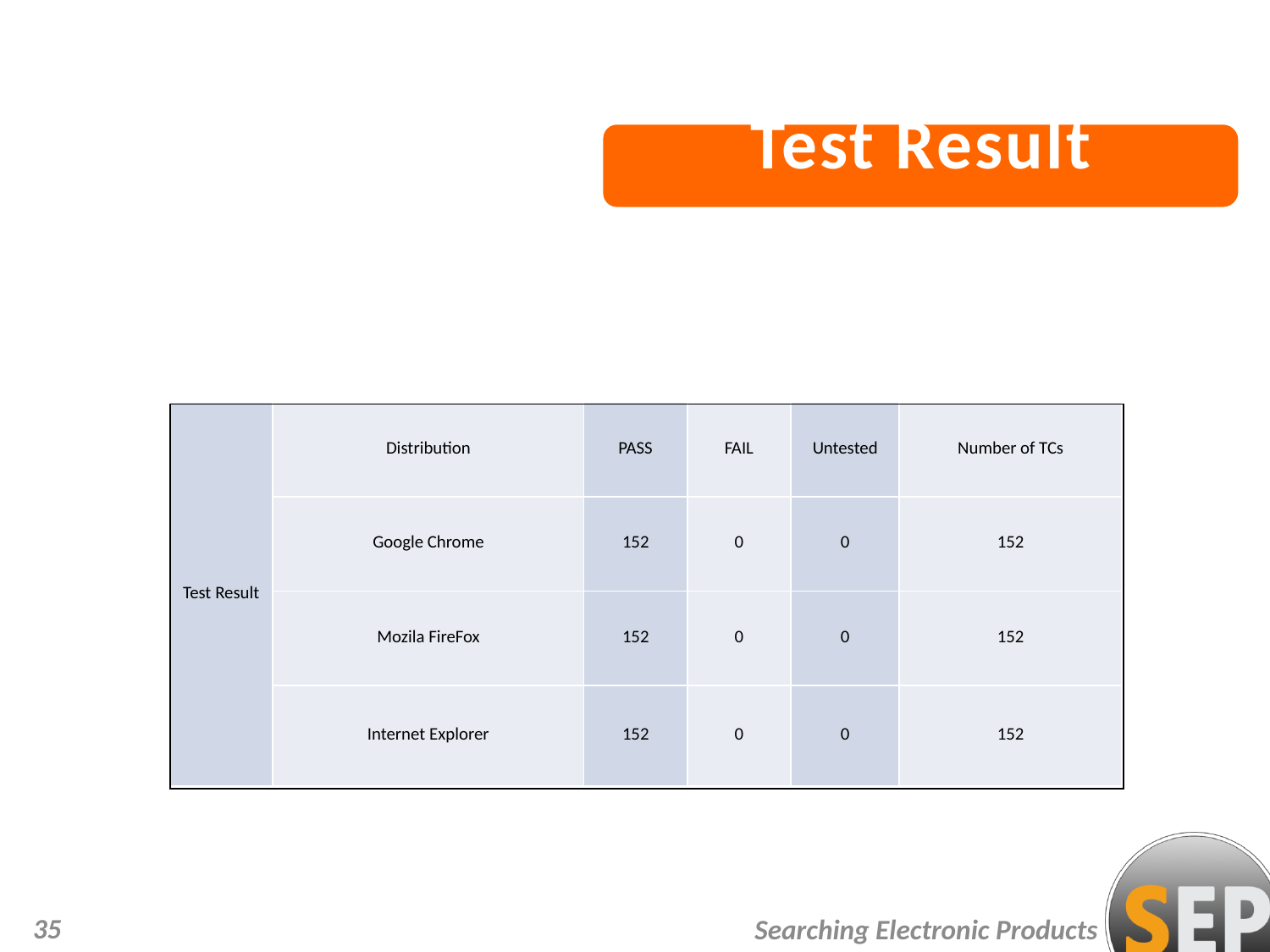

Test Result
| Test Result | Distribution | PASS | FAIL | Untested | Number of TCs |
| --- | --- | --- | --- | --- | --- |
|  | Google Chrome | 152 | 0 | 0 | 152 |
|  | Mozila FireFox | 152 | 0 | 0 | 152 |
|  | Internet Explorer | 152 | 0 | 0 | 152 |
|  |
| --- |
35
Searching Electronic Products